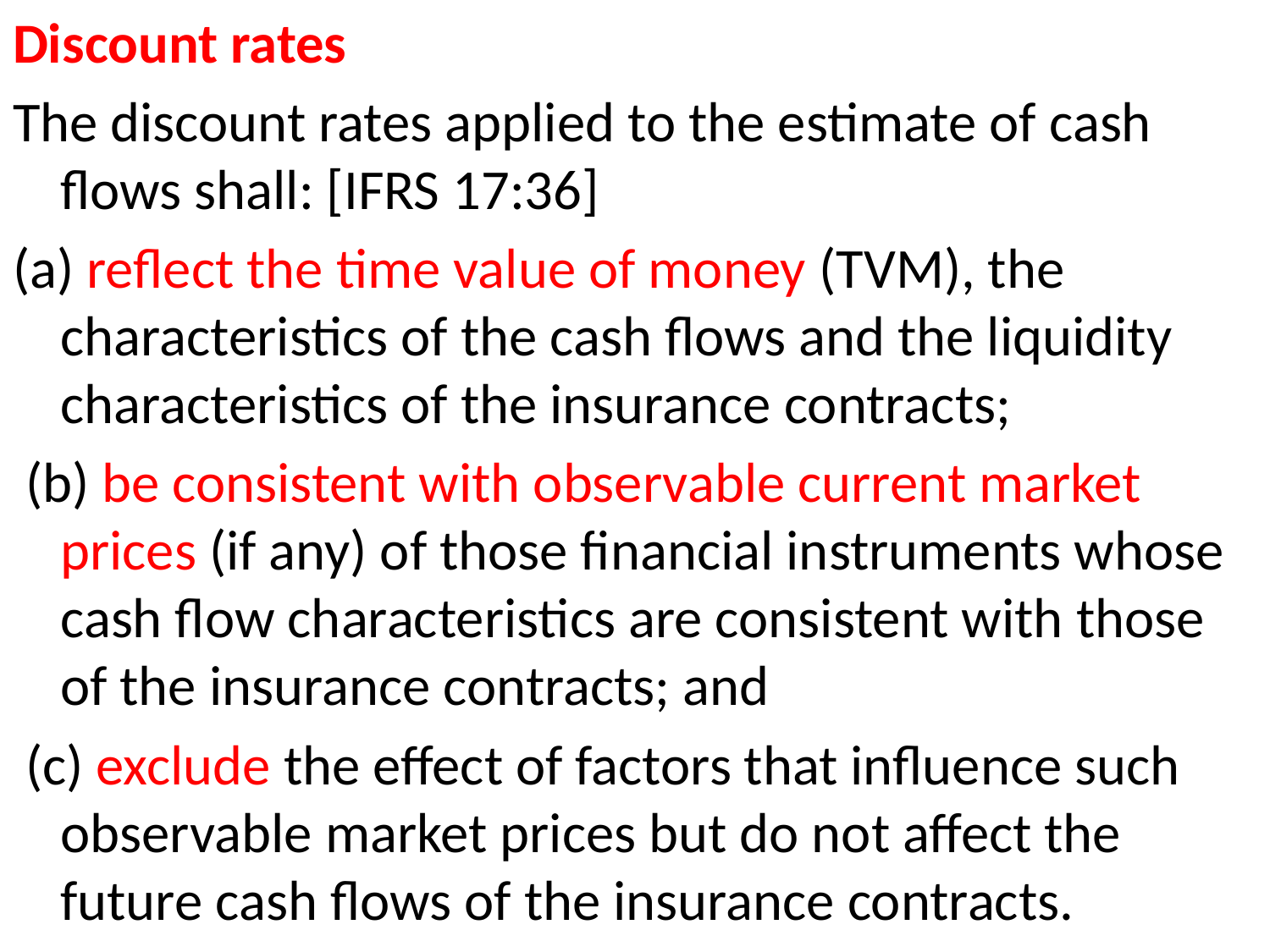

Discount rates
The discount rates applied to the estimate of cash flows shall: [IFRS 17:36]
(a) reflect the time value of money (TVM), the characteristics of the cash flows and the liquidity characteristics of the insurance contracts;
 (b) be consistent with observable current market prices (if any) of those financial instruments whose cash flow characteristics are consistent with those of the insurance contracts; and
 (c) exclude the effect of factors that influence such observable market prices but do not affect the future cash flows of the insurance contracts.